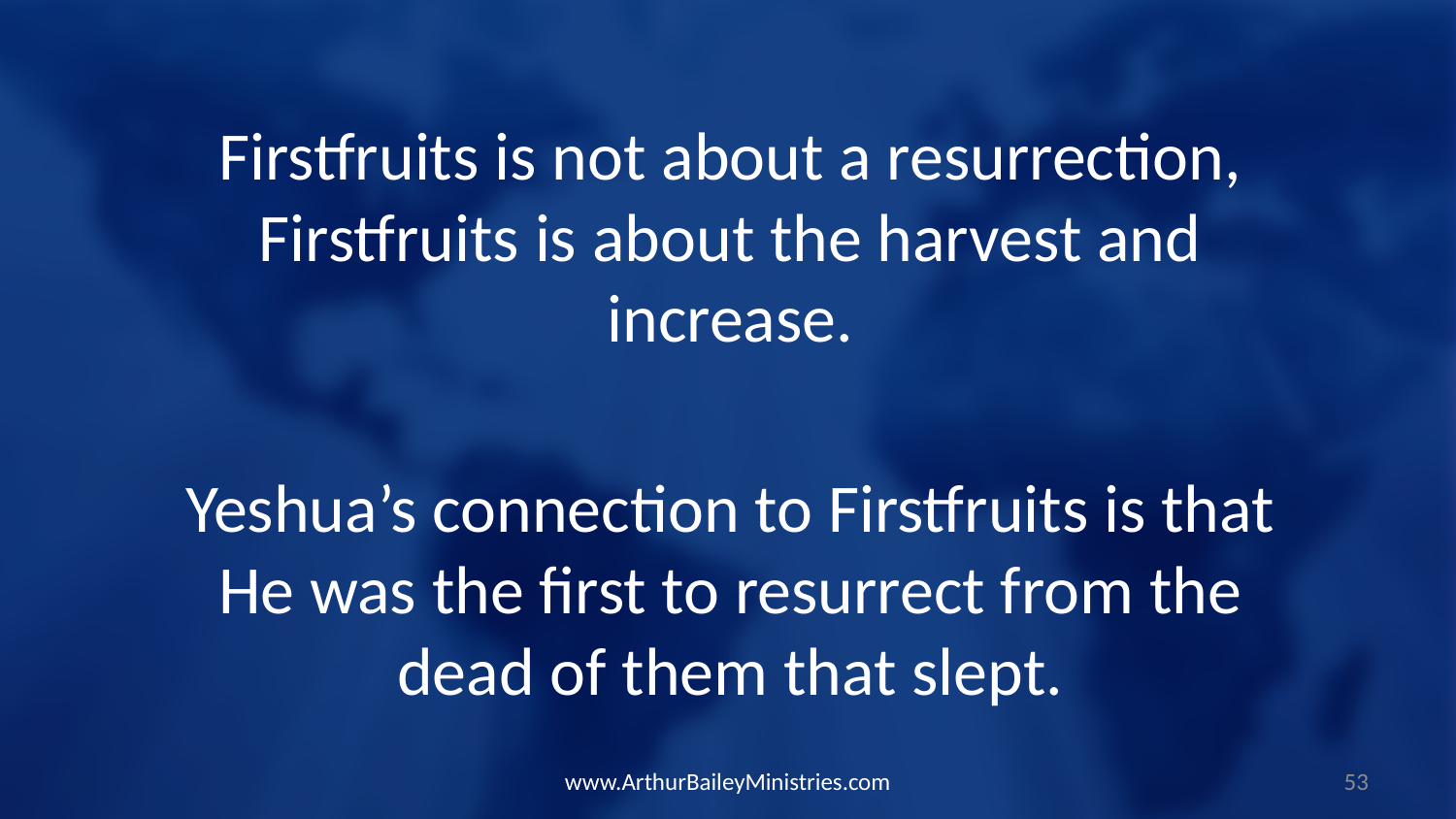

Firstfruits is not about a resurrection, Firstfruits is about the harvest and increase.

Yeshua’s connection to Firstfruits is that He was the first to resurrect from the dead of them that slept.

www.ArthurBaileyMinistries.com
53